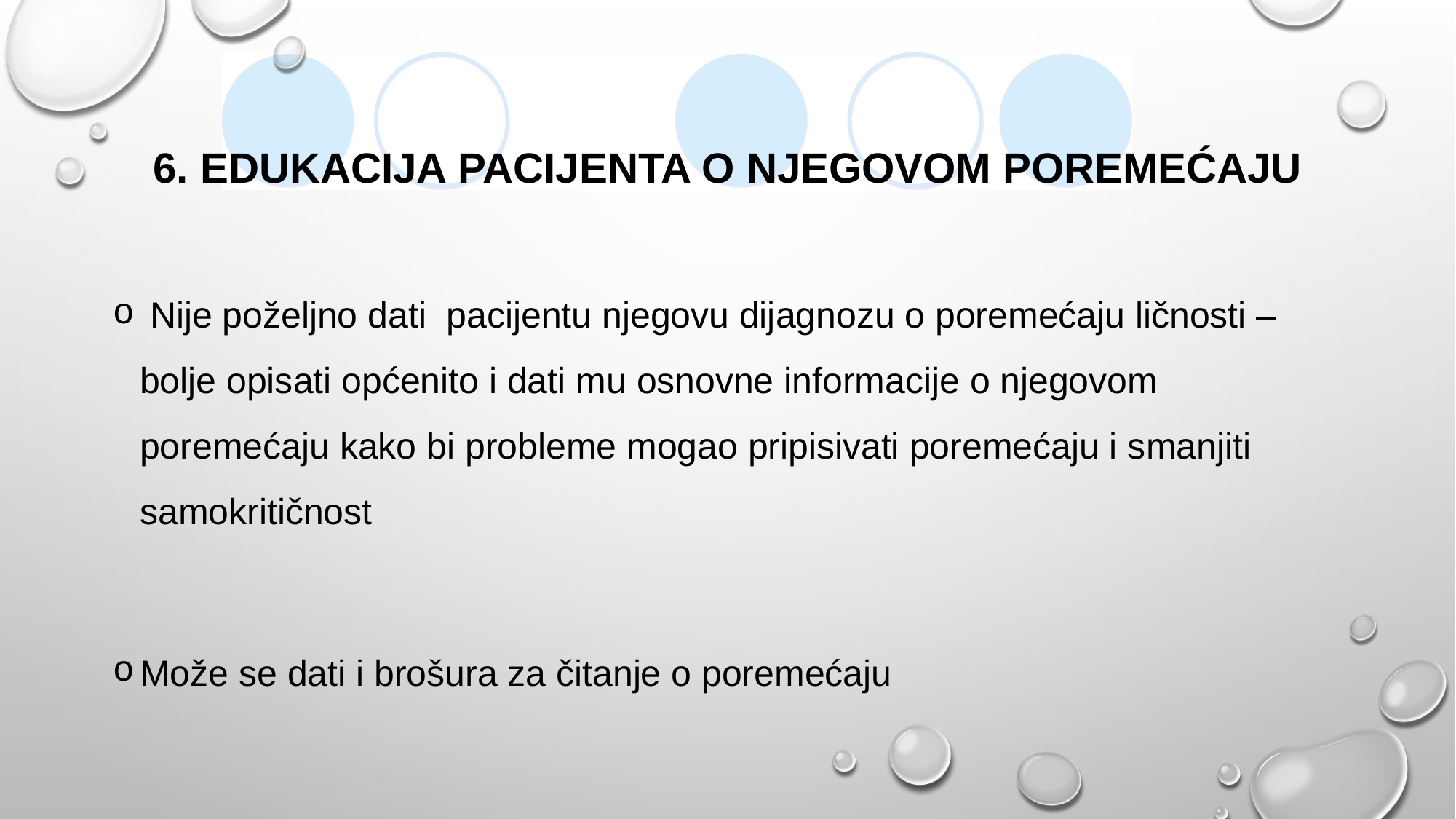

# 6. Edukacija pacijenta o njegovom poremećaju
 Nije poželjno dati  pacijentu njegovu dijagnozu o poremećaju ličnosti –  bolje opisati općenito i dati mu osnovne informacije o njegovom poremećaju kako bi probleme mogao pripisivati poremećaju i smanjiti samokritičnost

Može se dati i brošura za čitanje o poremećaju